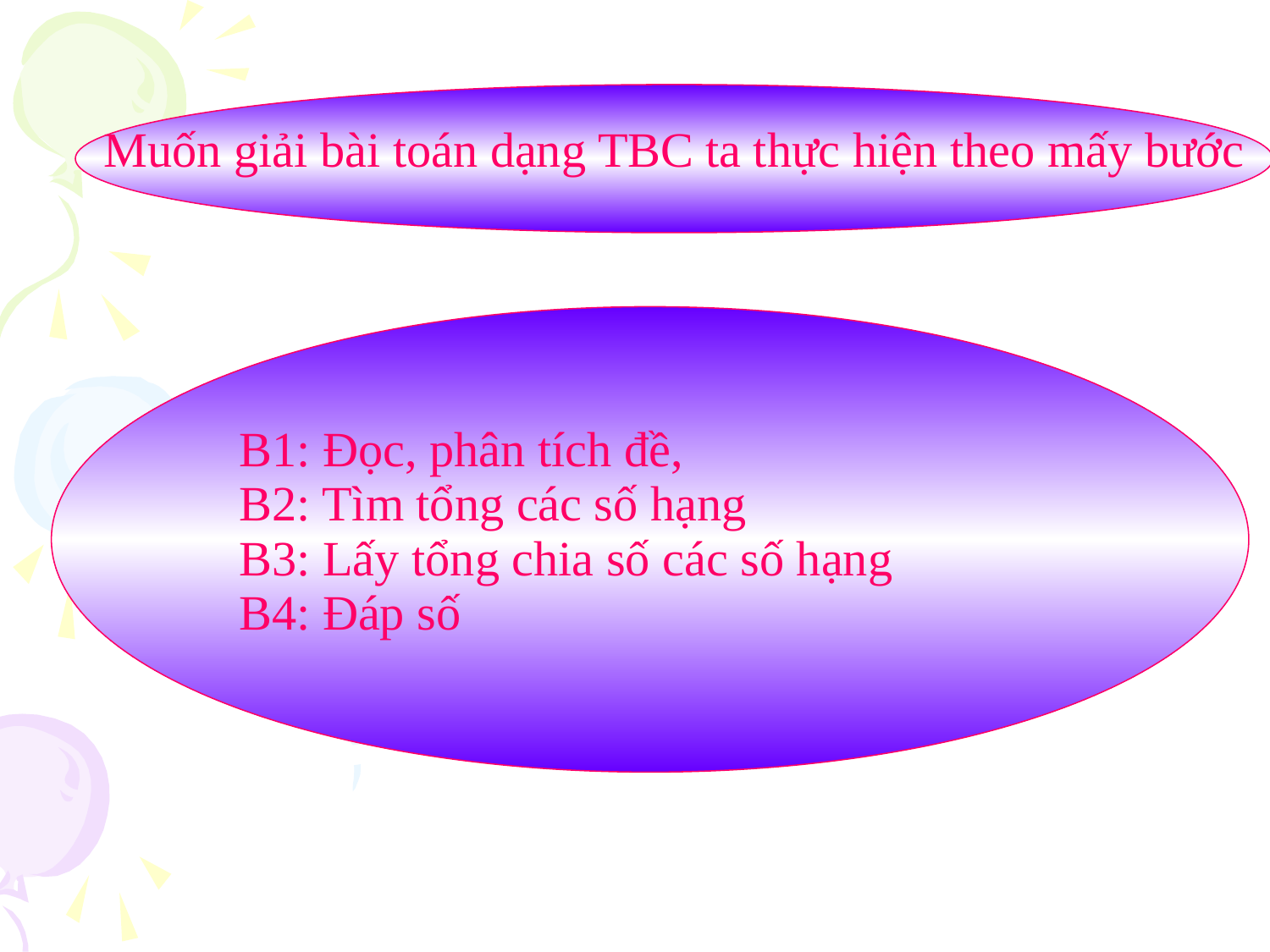

Muốn giải bài toán dạng TBC ta thực hiện theo mấy bước
B1: Đọc, phân tích đề,
B2: Tìm tổng các số hạng
B3: Lấy tổng chia số các số hạng
B4: Đáp số